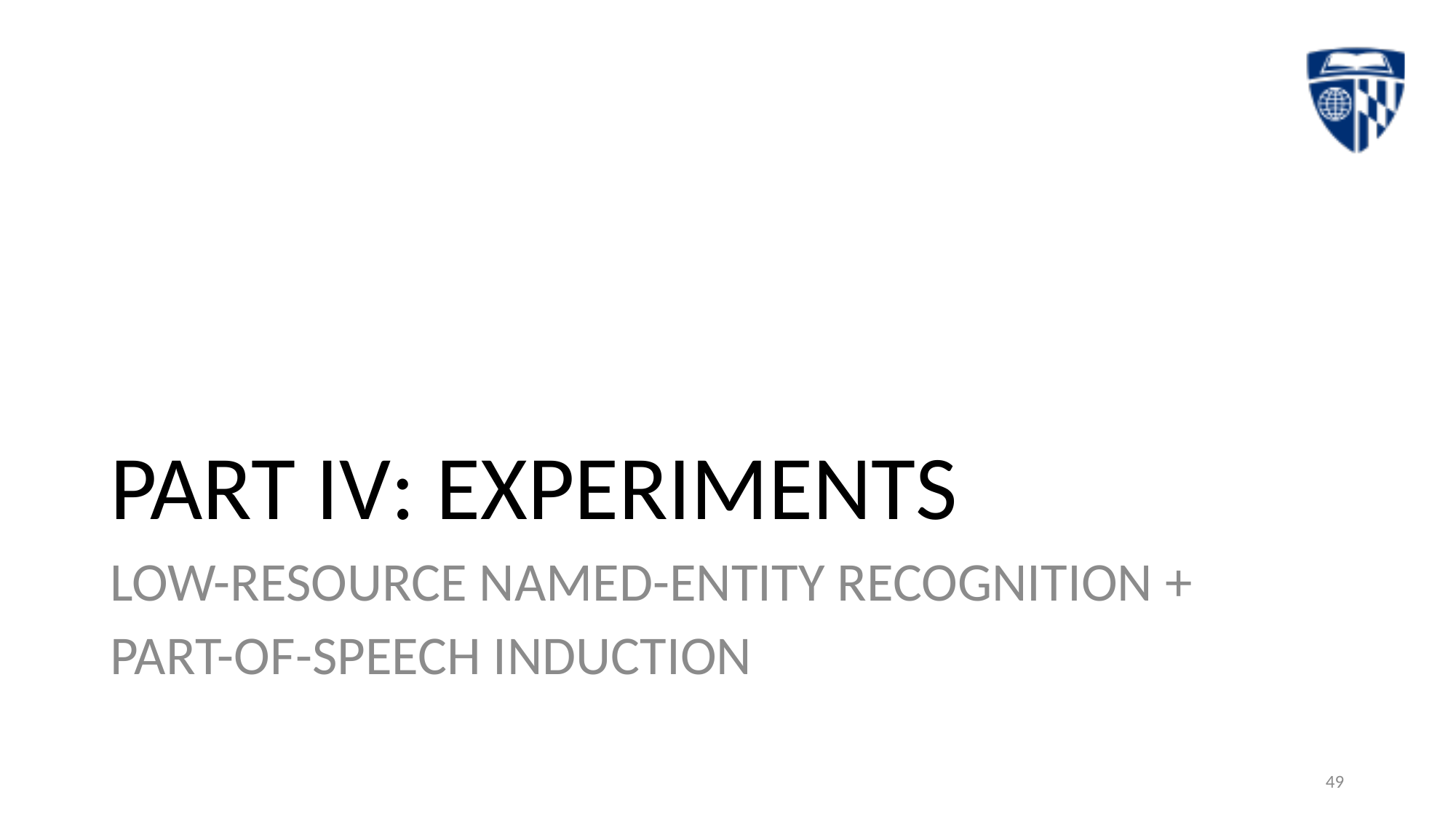

# PART IV: EXPERIMENTS
LOW-RESOURCE NAMED-ENTITY RECOGNITION +
PART-OF-SPEECH INDUCTION
49